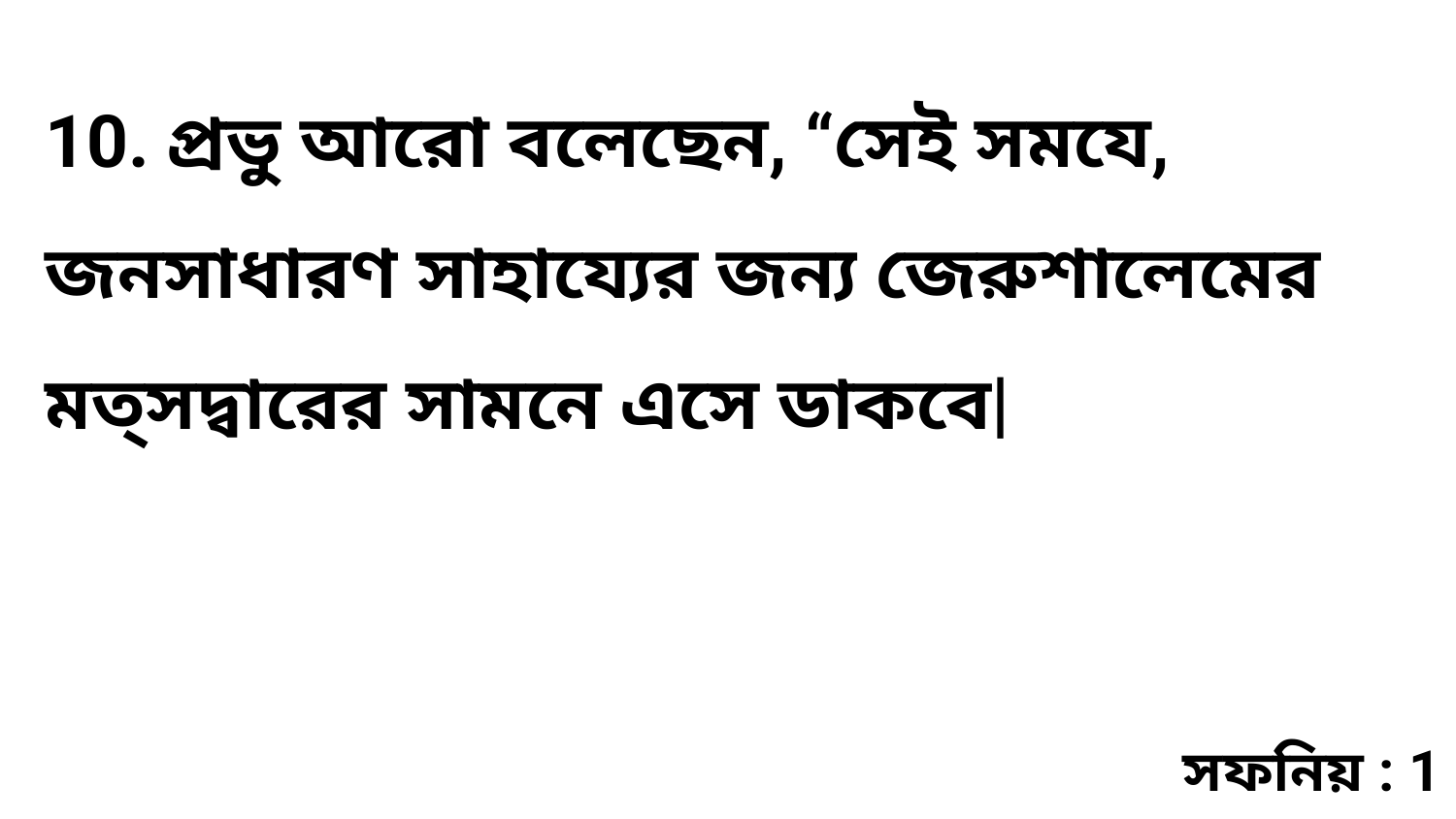

10. প্রভু আরো বলেছেন, “সেই সমযে, জনসাধারণ সাহায্যের জন্য জেরুশালেমের মত্সদ্বারের সামনে এসে ডাকবে|
সফনিয় : 1